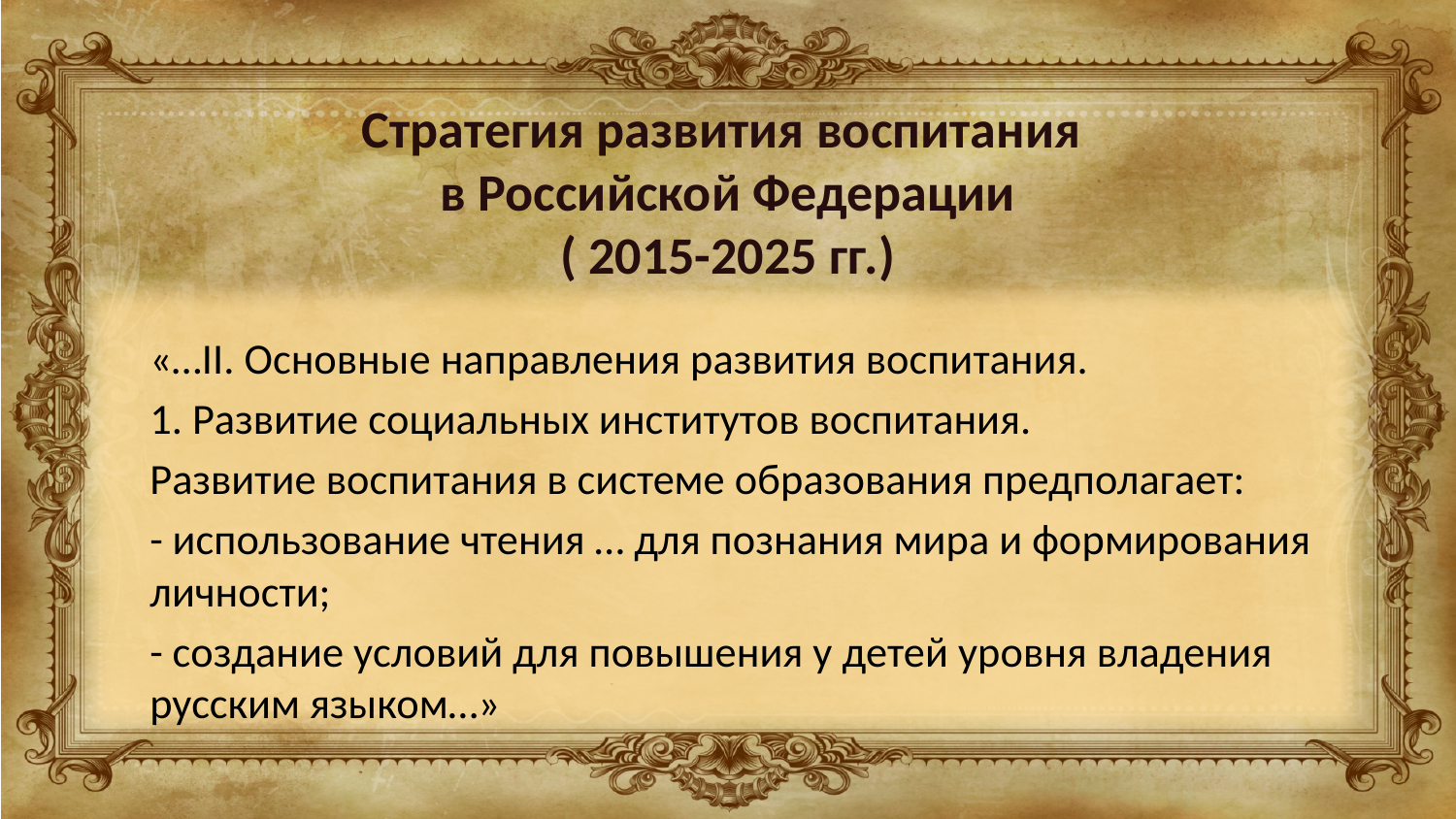

Стратегия развития воспитания
в Российской Федерации
( 2015-2025 гг.)

«…II. Основные направления развития воспитания.
1. Развитие социальных институтов воспитания.
Развитие воспитания в системе образования предполагает:
- использование чтения … для познания мира и формирования личности;
- создание условий для повышения у детей уровня владения русским языком…»